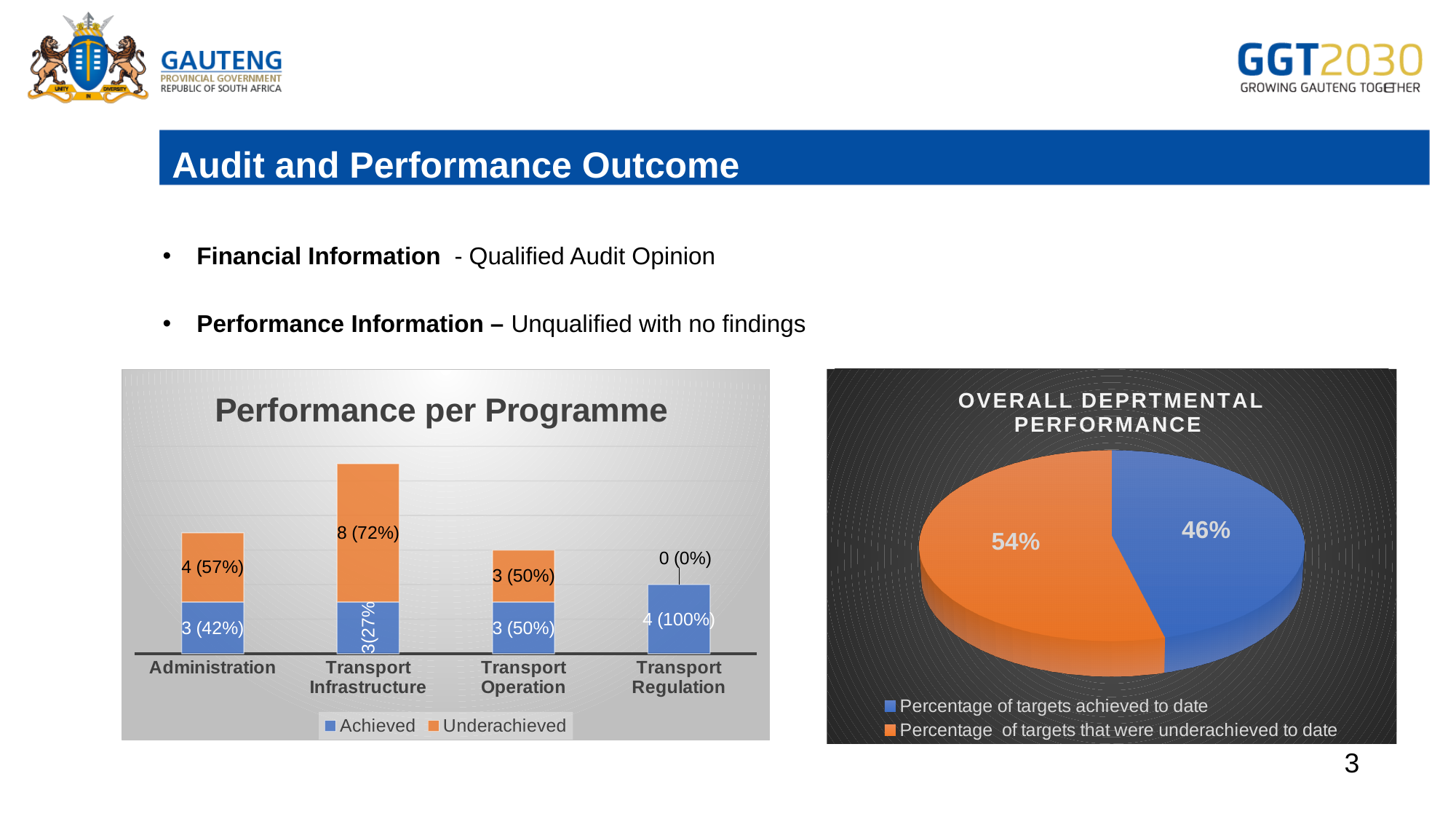

# Audit and Performance Outcome
Financial Information  - Qualified Audit Opinion

Performance Information – Unqualified with no findings

### Chart: Performance per Programme

| Category | Achieved | Underachieved |
|---|---|---|
| Administration | 3.0 | 4.0 |
| Transport Infrastructure | 3.0 | 8.0 |
| Transport Operation | 3.0 | 3.0 |
| Transport Regulation | 4.0 | 0.0 |

[unsupported chart]

3